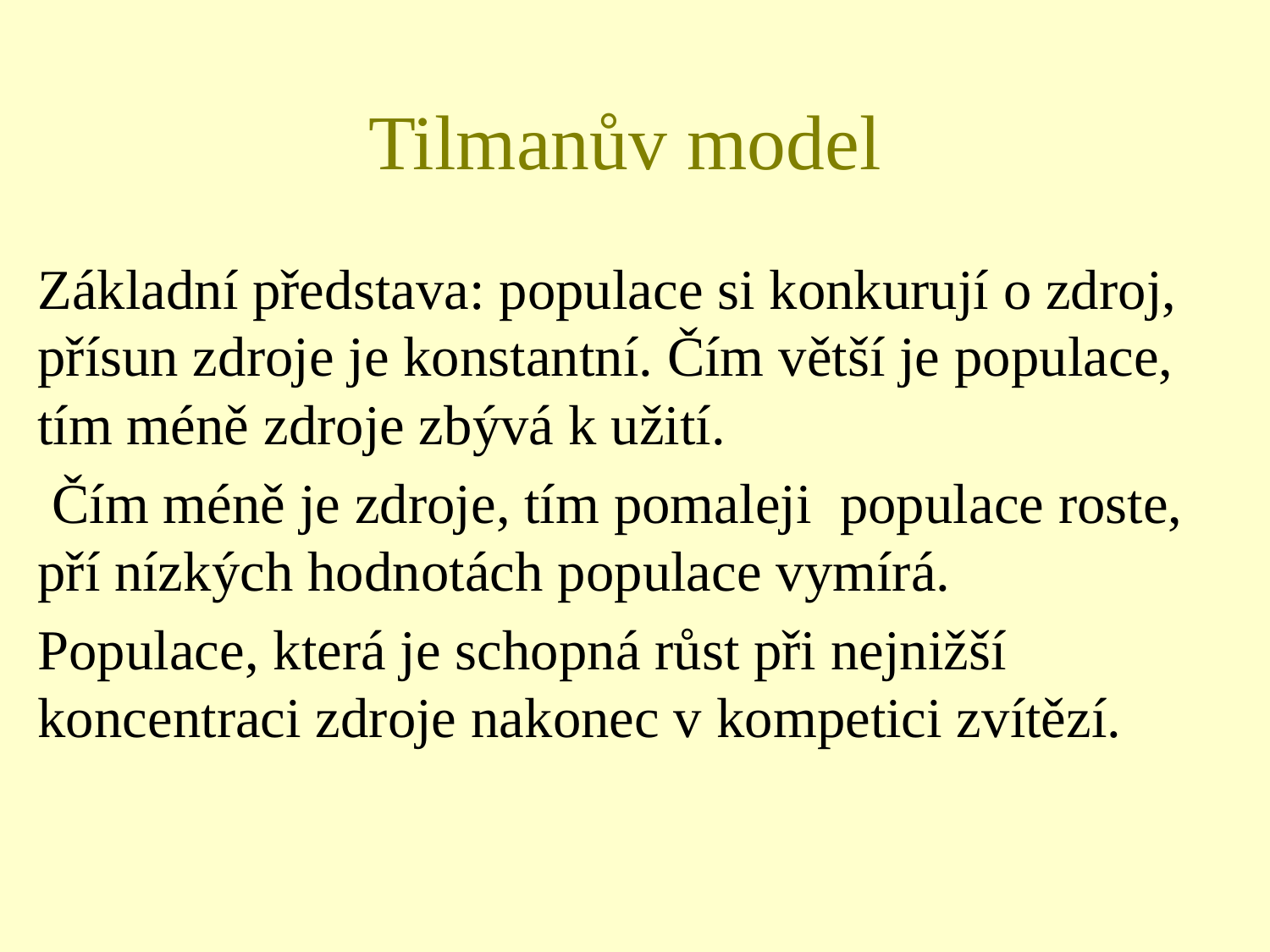

# Tilmanův model
Základní představa: populace si konkurují o zdroj, přísun zdroje je konstantní. Čím větší je populace, tím méně zdroje zbývá k užití.
 Čím méně je zdroje, tím pomaleji  populace roste, pří nízkých hodnotách populace vymírá.
Populace, která je schopná růst při nejnižší koncentraci zdroje nakonec v kompetici zvítězí.